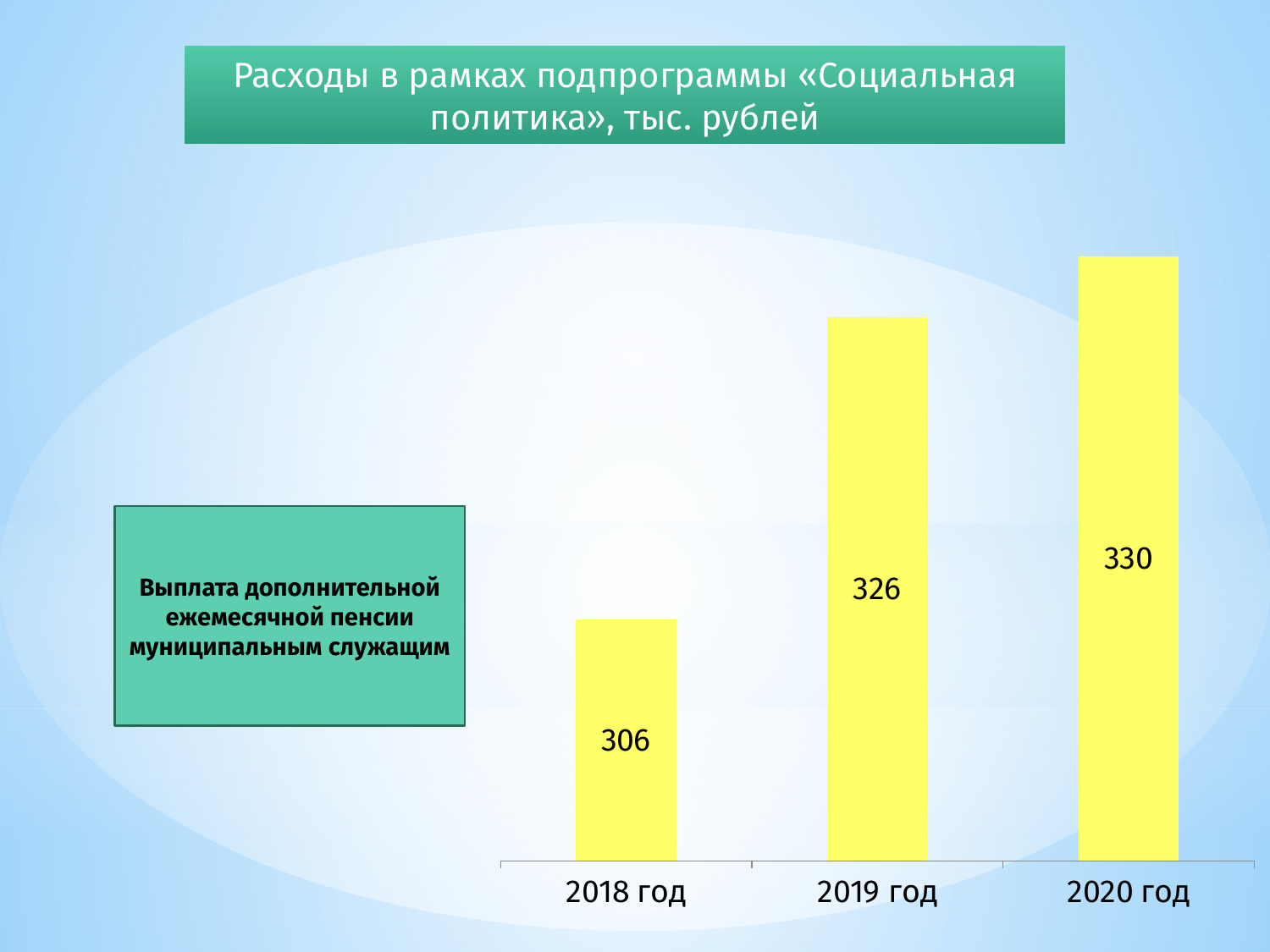

Расходы в рамках подпрограммы «Социальная политика», тыс. рублей

### Chart

| Category | Пенсионное обеспечение |
|---|---|
| 2018 год | 306.0 |
| 2019 год | 326.0 |
| 2020 год | 330.0 |
Выплата дополнительной ежемесячной пенсии муниципальным служащим